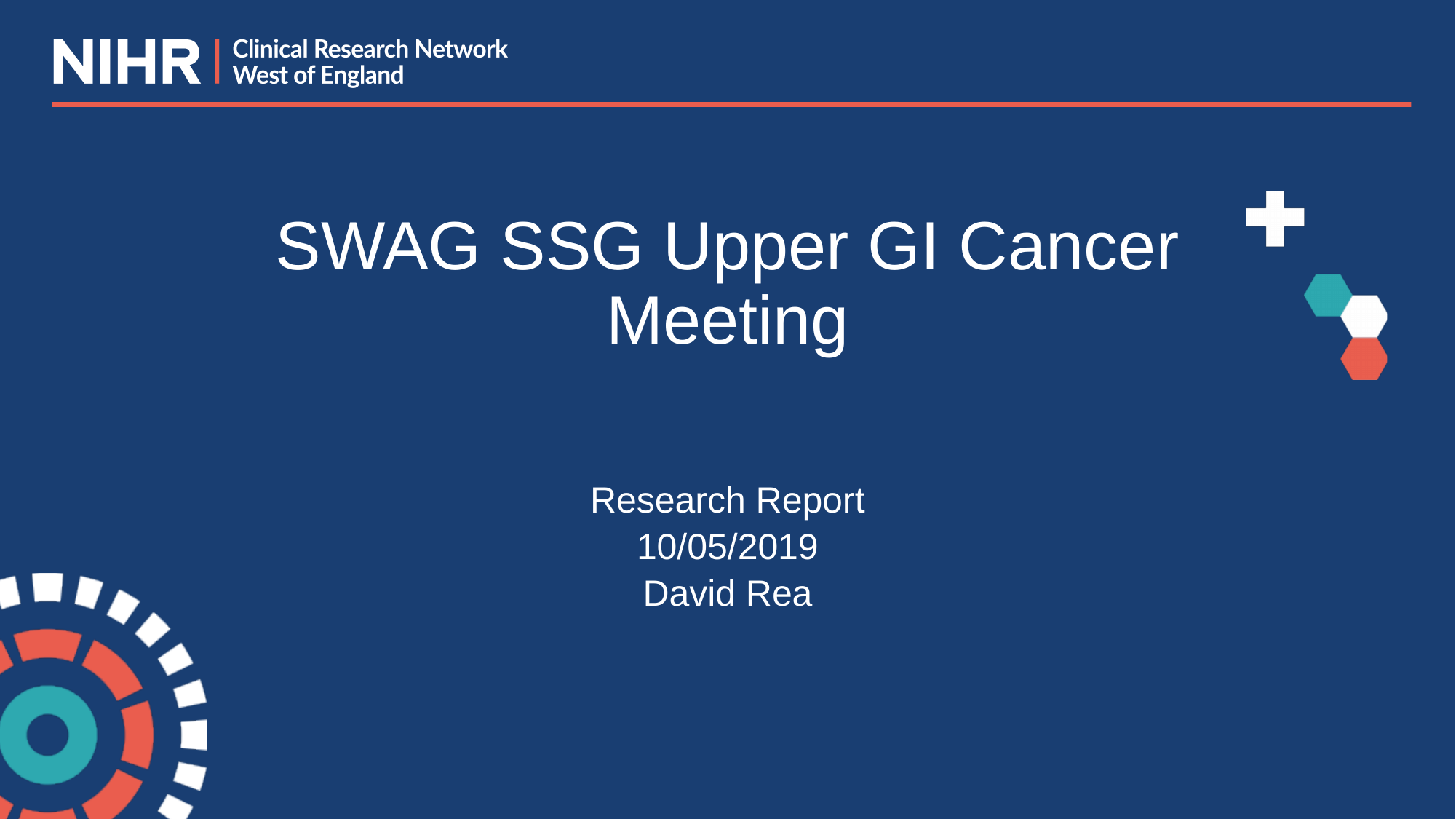

# SWAG SSG Upper GI Cancer Meeting
Research Report
10/05/2019
David Rea